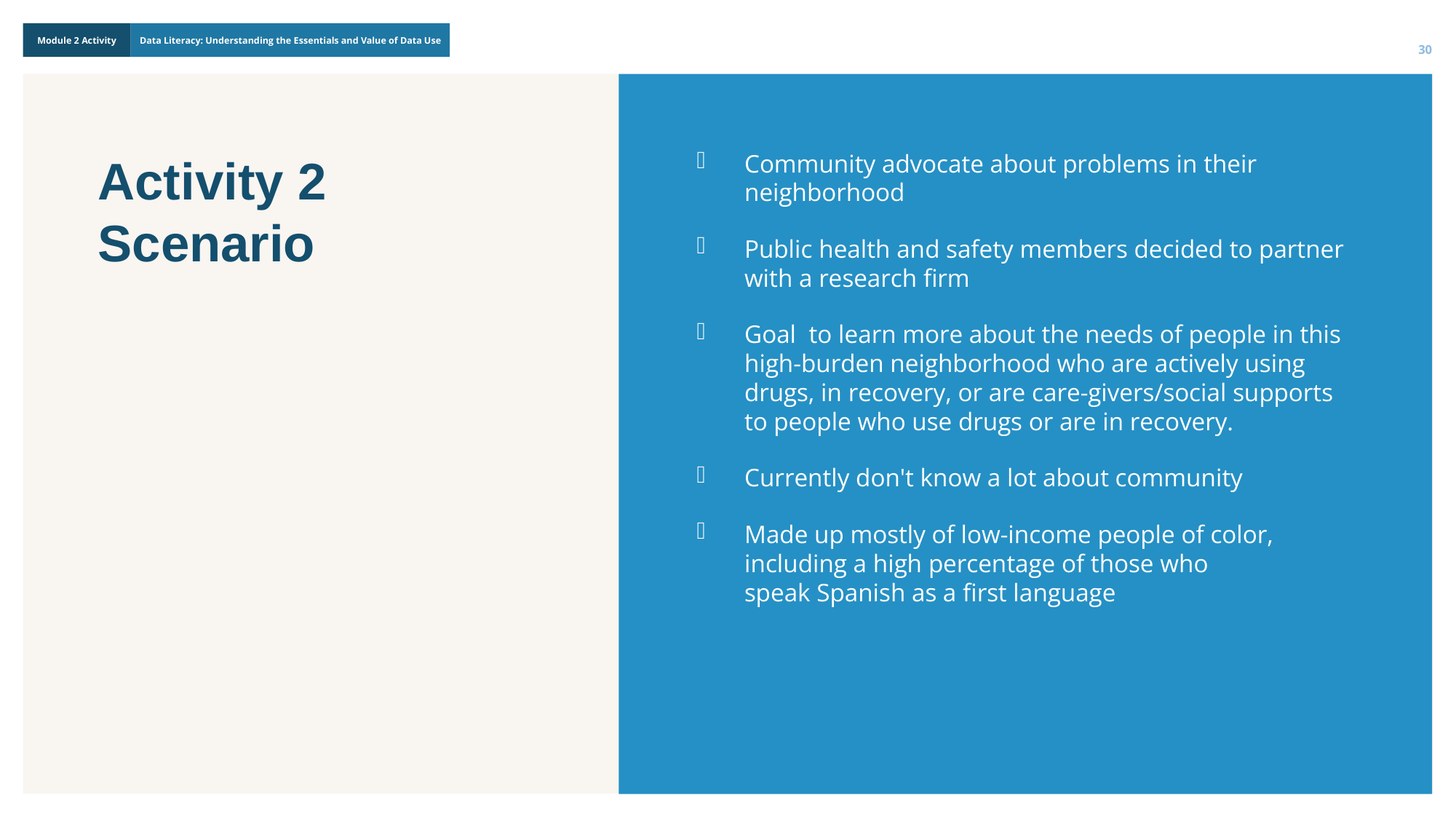

30
Activity 2 Scenario
Community advocate about problems in their neighborhood
Public health and safety members decided to partner with a research firm
Goal  to learn more about the needs of people in this high-burden neighborhood who are actively using drugs, in recovery, or are care-givers/social supports to people who use drugs or are in recovery.
Currently don't know a lot about community
Made up mostly of low-income people of color, including a high percentage of those who speak Spanish as a first language